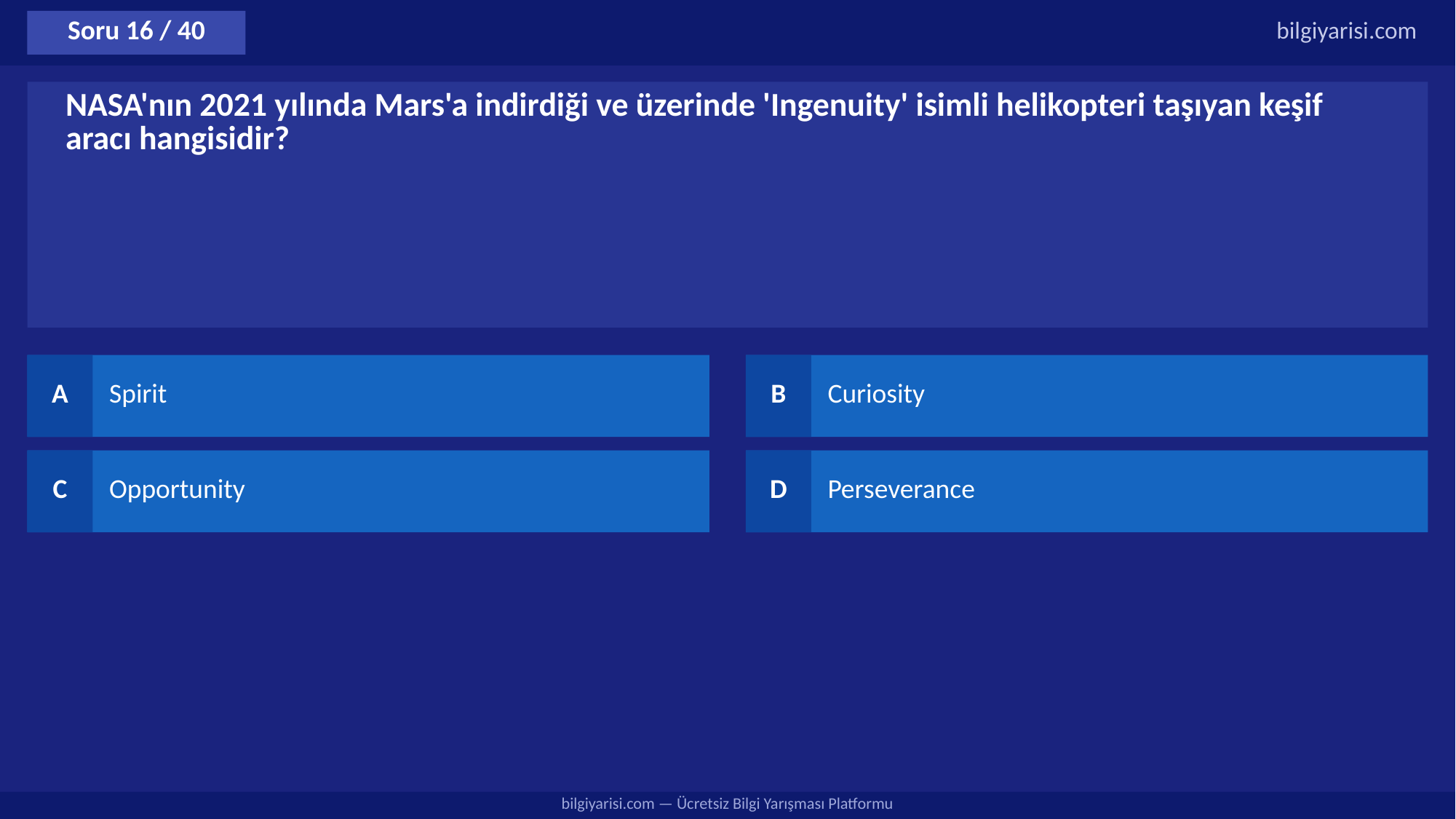

Soru 16 / 40
bilgiyarisi.com

NASA'nın 2021 yılında Mars'a indirdiği ve üzerinde 'Ingenuity' isimli helikopteri taşıyan keşif aracı hangisidir?

A
Spirit

B
Curiosity

C
Opportunity

D
Perseverance
bilgiyarisi.com — Ücretsiz Bilgi Yarışması Platformu